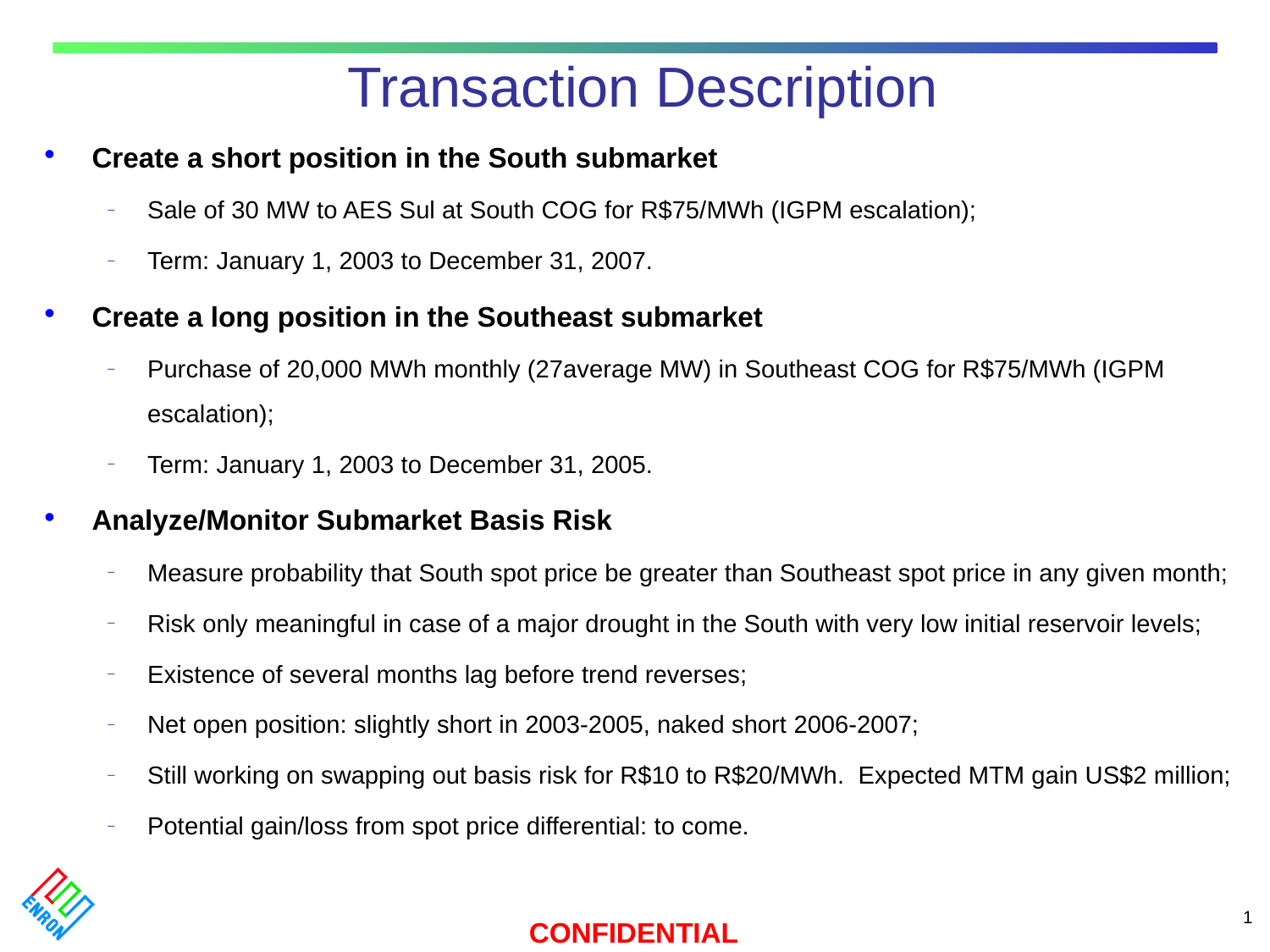

Transaction Description
# Create a short position in the South submarket
Sale of 30 MW to AES Sul at South COG for R$75/MWh (IGPM escalation);
Term: January 1, 2003 to December 31, 2007.
Create a long position in the Southeast submarket
Purchase of 20,000 MWh monthly (27average MW) in Southeast COG for R$75/MWh (IGPM escalation);
Term: January 1, 2003 to December 31, 2005.
Analyze/Monitor Submarket Basis Risk
Measure probability that South spot price be greater than Southeast spot price in any given month;
Risk only meaningful in case of a major drought in the South with very low initial reservoir levels;
Existence of several months lag before trend reverses;
Net open position: slightly short in 2003-2005, naked short 2006-2007;
Still working on swapping out basis risk for R$10 to R$20/MWh.  Expected MTM gain US$2 million;
Potential gain/loss from spot price differential: to come.